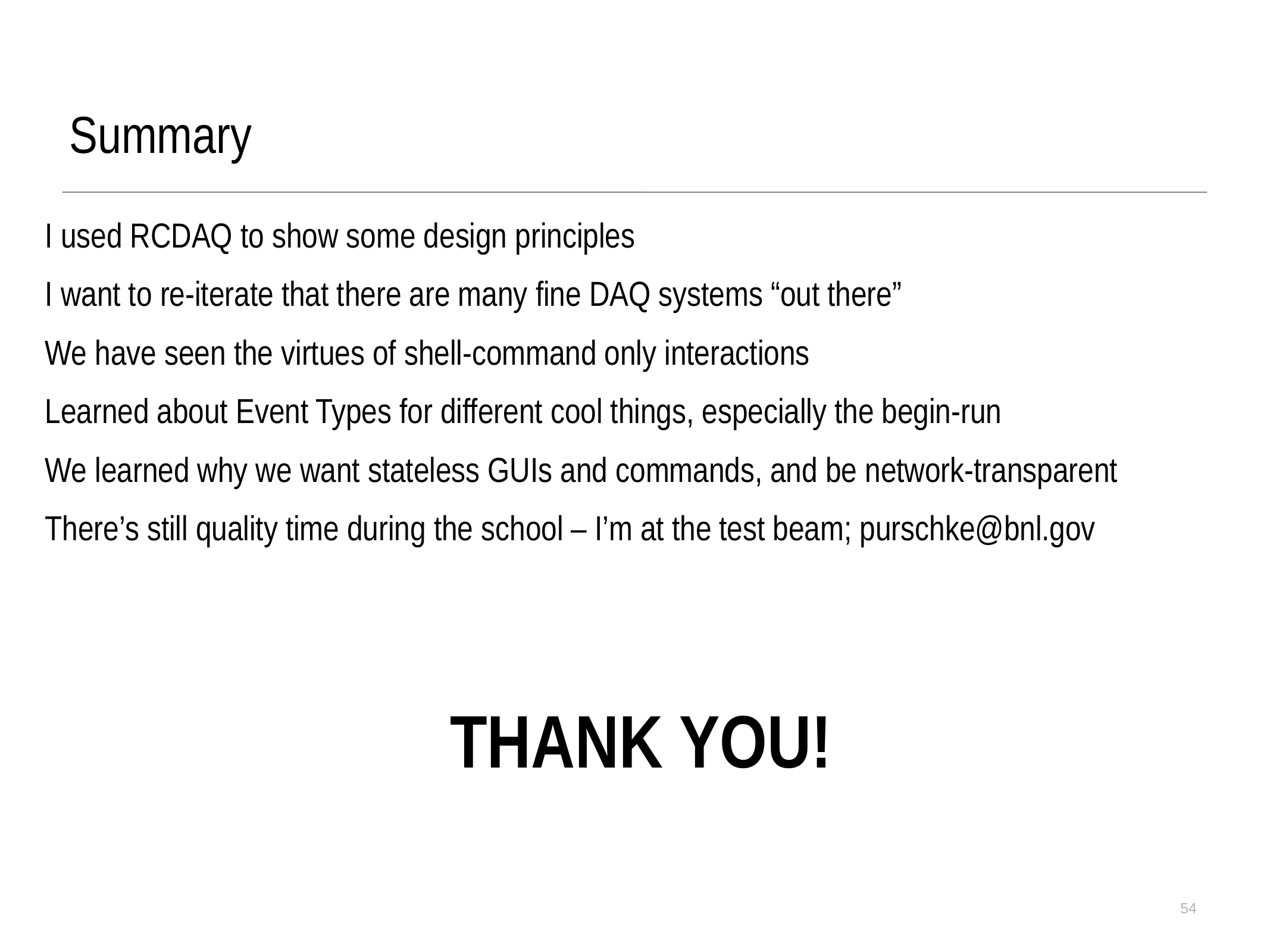

Summary
I used RCDAQ to show some design principles
I want to re-iterate that there are many fine DAQ systems “out there”
We have seen the virtues of shell-command only interactions
Learned about Event Types for different cool things, especially the begin-run
We learned why we want stateless GUIs and commands, and be network-transparent
There’s still quality time during the school – I’m at the test beam; purschke@bnl.gov

Thank You!

54